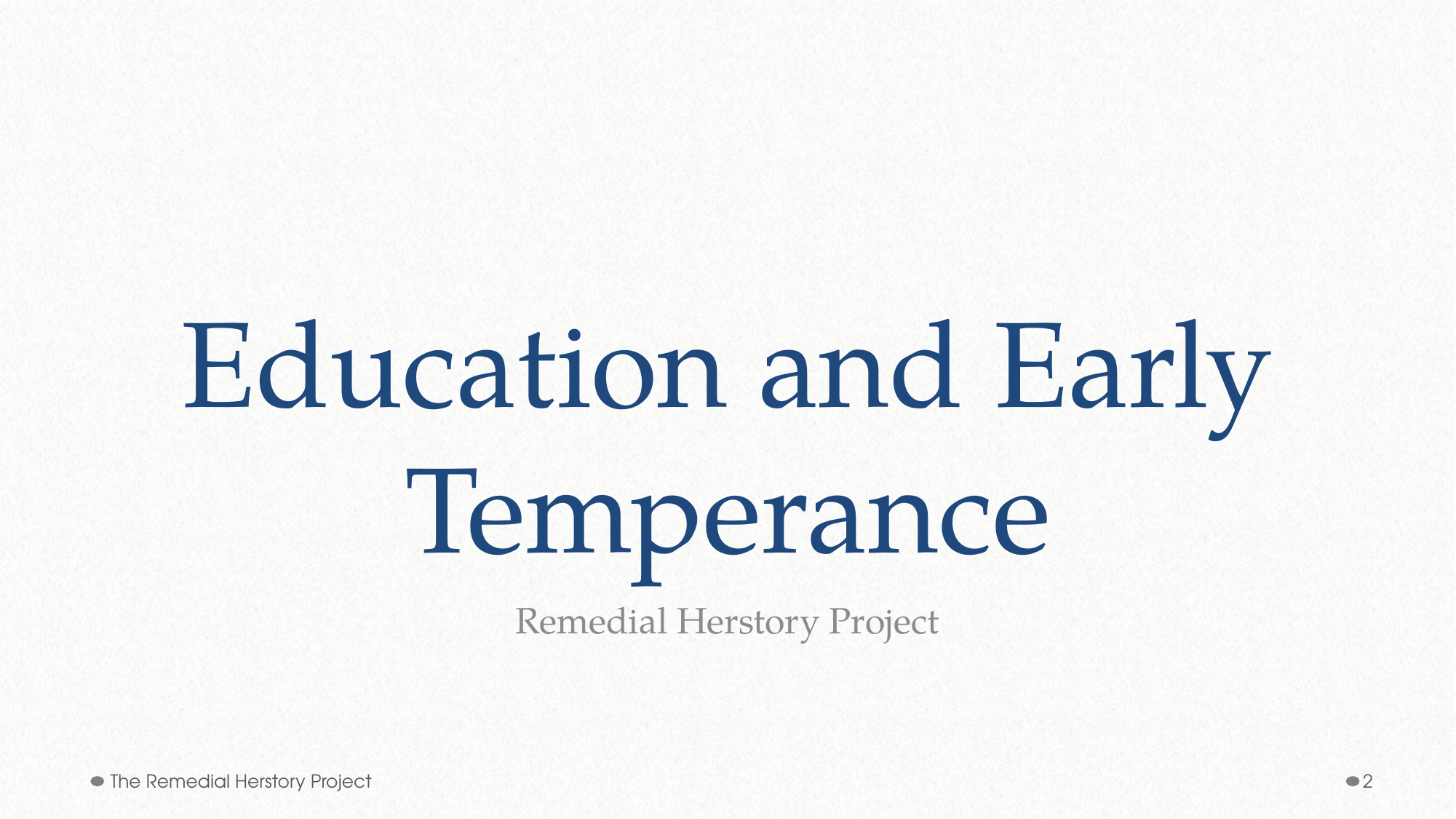

# Education and Early Temperance
Remedial Herstory Project
The Remedial Herstory Project
2